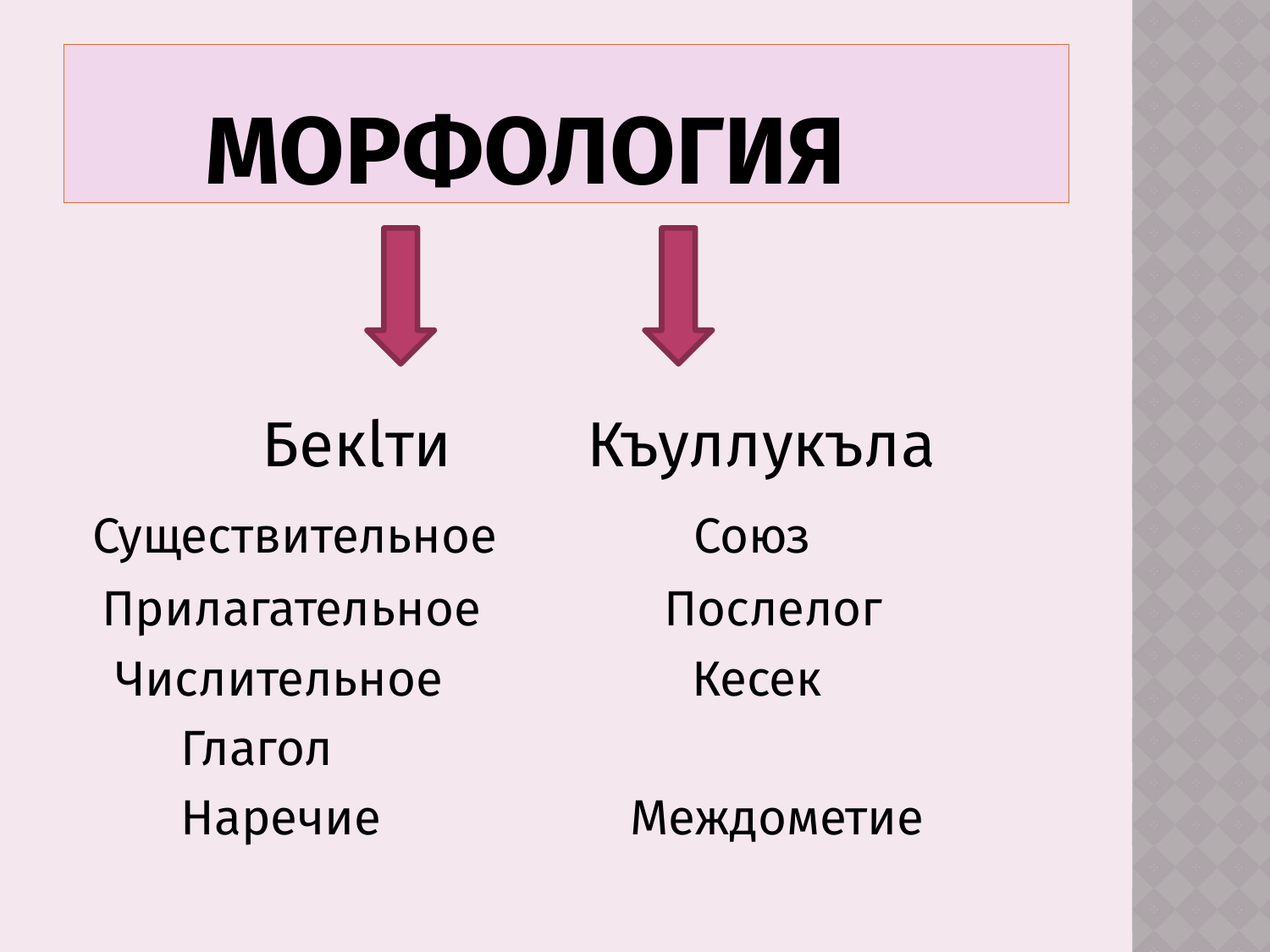

# морфология

           Бекlти        Къуллукъла
 Существительное               Союз
  Прилагательное              Послелог
   Числительное                   Кесек
        Глагол
        Наречие                   Междометие